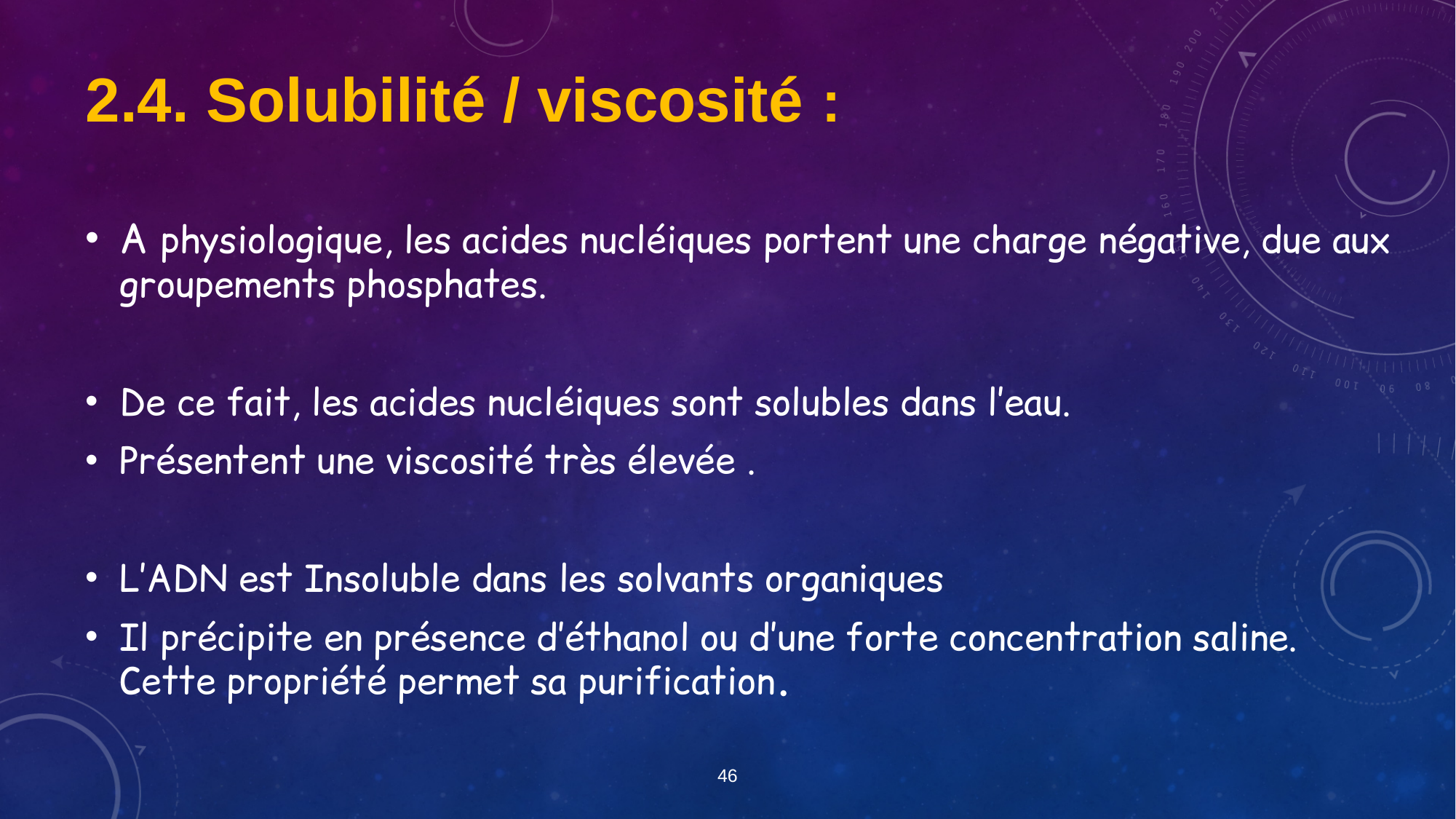

2.4. Solubilité / viscosité :

A physiologique, les acides nucléiques portent une charge négative, due aux groupements phosphates.

De ce fait, les acides nucléiques sont solubles dans l’eau.
Présentent une viscosité très élevée .

L’ADN est Insoluble dans les solvants organiques
Il précipite en présence d’éthanol ou d’une forte concentration saline. Cette propriété permet sa purification.

46